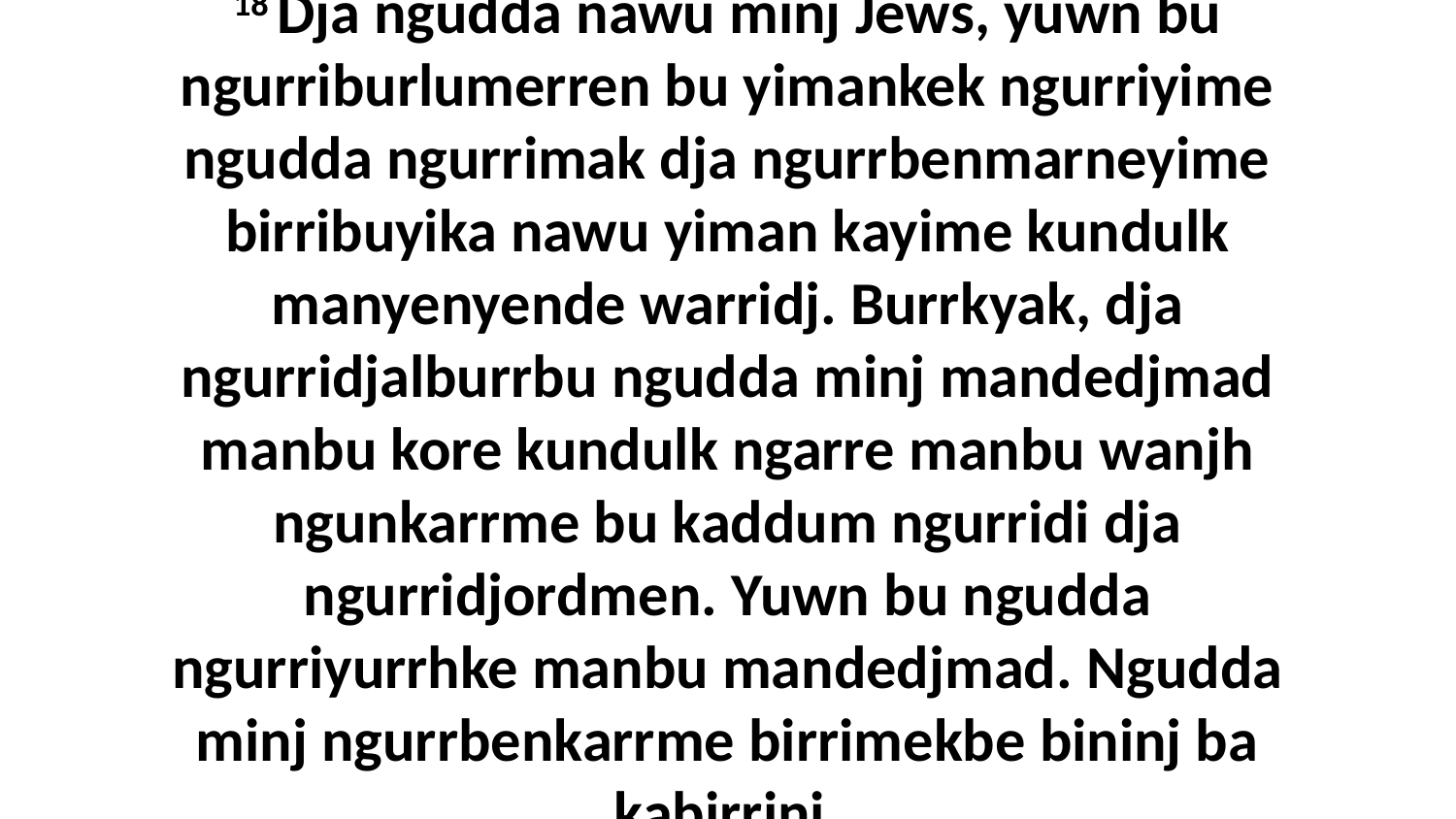

18 Dja ngudda nawu minj Jews, yuwn bu ngurriburlumerren bu yimankek ngurriyime ngudda ngurrimak dja ngurrbenmarneyime birribuyika nawu yiman kayime kundulk manyenyende warridj. Burrkyak, dja ngurridjalburrbu ngudda minj mandedjmad manbu kore kundulk ngarre manbu wanjh ngunkarrme bu kaddum ngurridi dja ngurridjordmen. Yuwn bu ngudda ngurriyurrhke manbu mandedjmad. Ngudda minj ngurrbenkarrme birrimekbe bininj ba kabirrini.